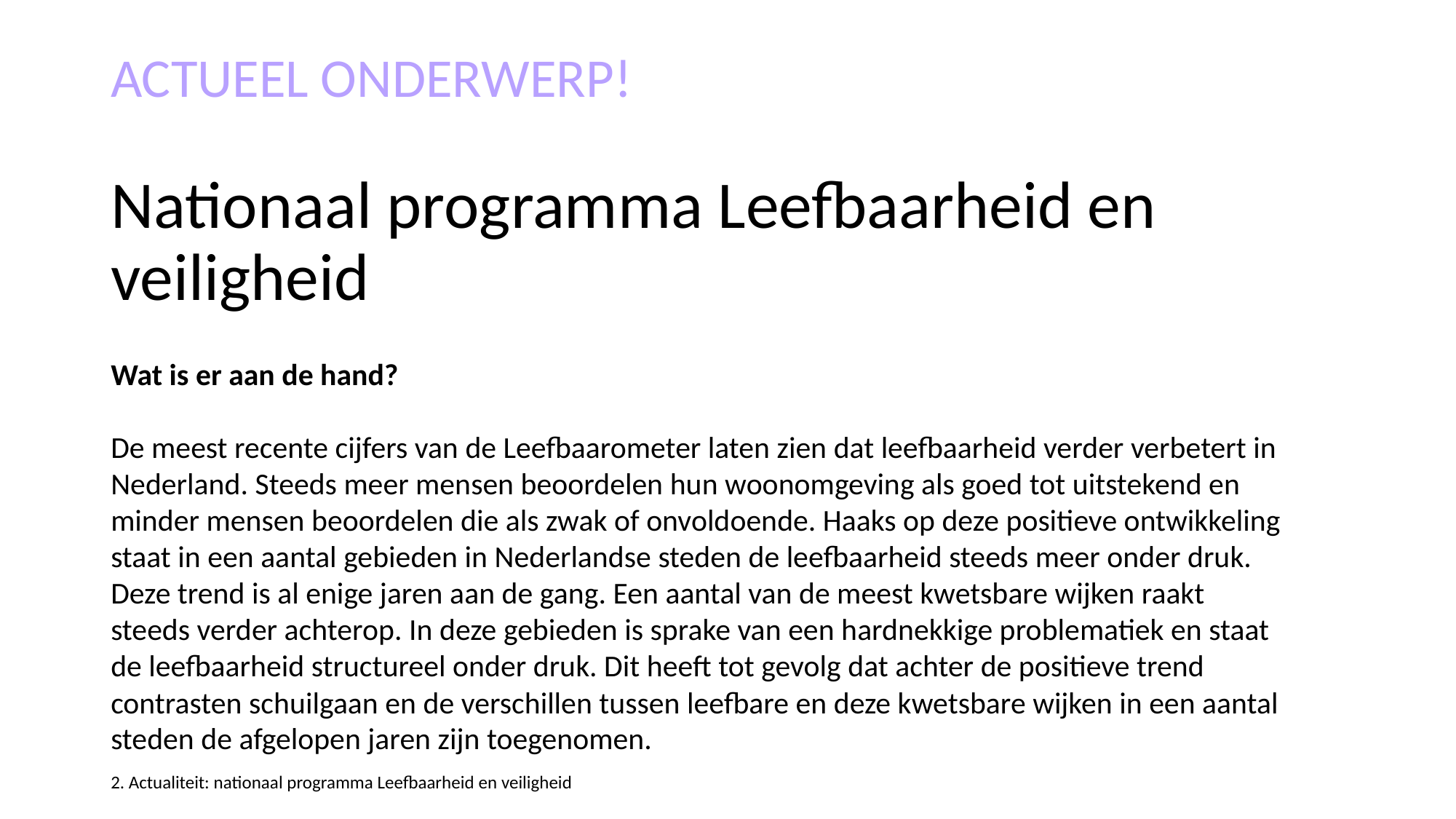

ACTUEEL ONDERWERP!
# Nationaal programma Leefbaarheid en veiligheid
Wat is er aan de hand?

De meest recente cijfers van de Leefbaarometer laten zien dat leefbaarheid verder verbetert in
Nederland. Steeds meer mensen beoordelen hun woonomgeving als goed tot uitstekend en minder mensen beoordelen die als zwak of onvoldoende. Haaks op deze positieve ontwikkeling staat in een aantal gebieden in Nederlandse steden de leefbaarheid steeds meer onder druk. Deze trend is al enige jaren aan de gang. Een aantal van de meest kwetsbare wijken raakt steeds verder achterop. In deze gebieden is sprake van een hardnekkige problematiek en staat de leefbaarheid structureel onder druk. Dit heeft tot gevolg dat achter de positieve trend contrasten schuilgaan en de verschillen tussen leefbare en deze kwetsbare wijken in een aantal steden de afgelopen jaren zijn toegenomen.
2. Actualiteit: nationaal programma Leefbaarheid en veiligheid